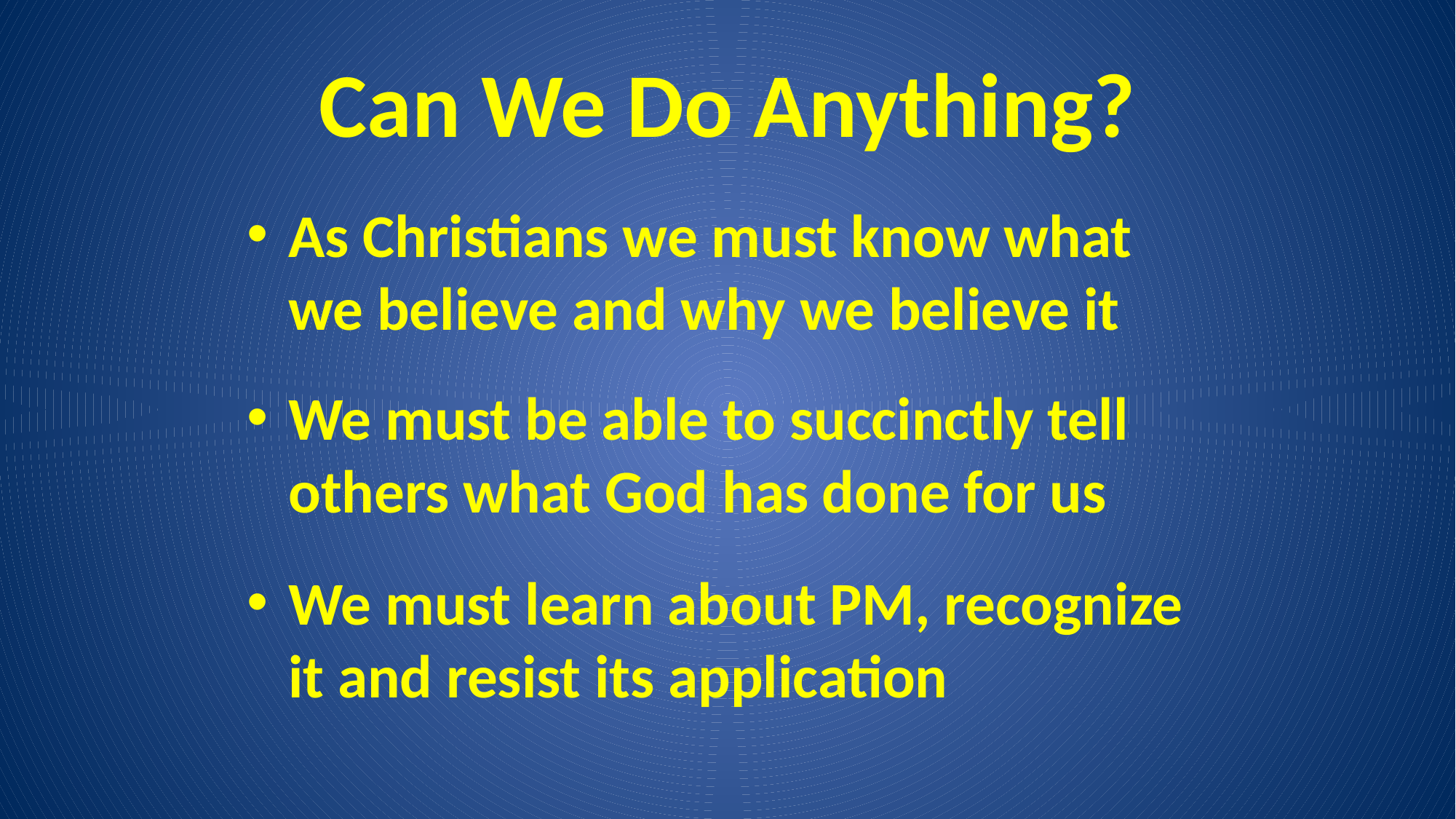

# Can We Do Anything?
As Christians we must know what we believe and why we believe it

We must be able to succinctly tell others what God has done for us

We must learn about PM, recognize it and resist its application